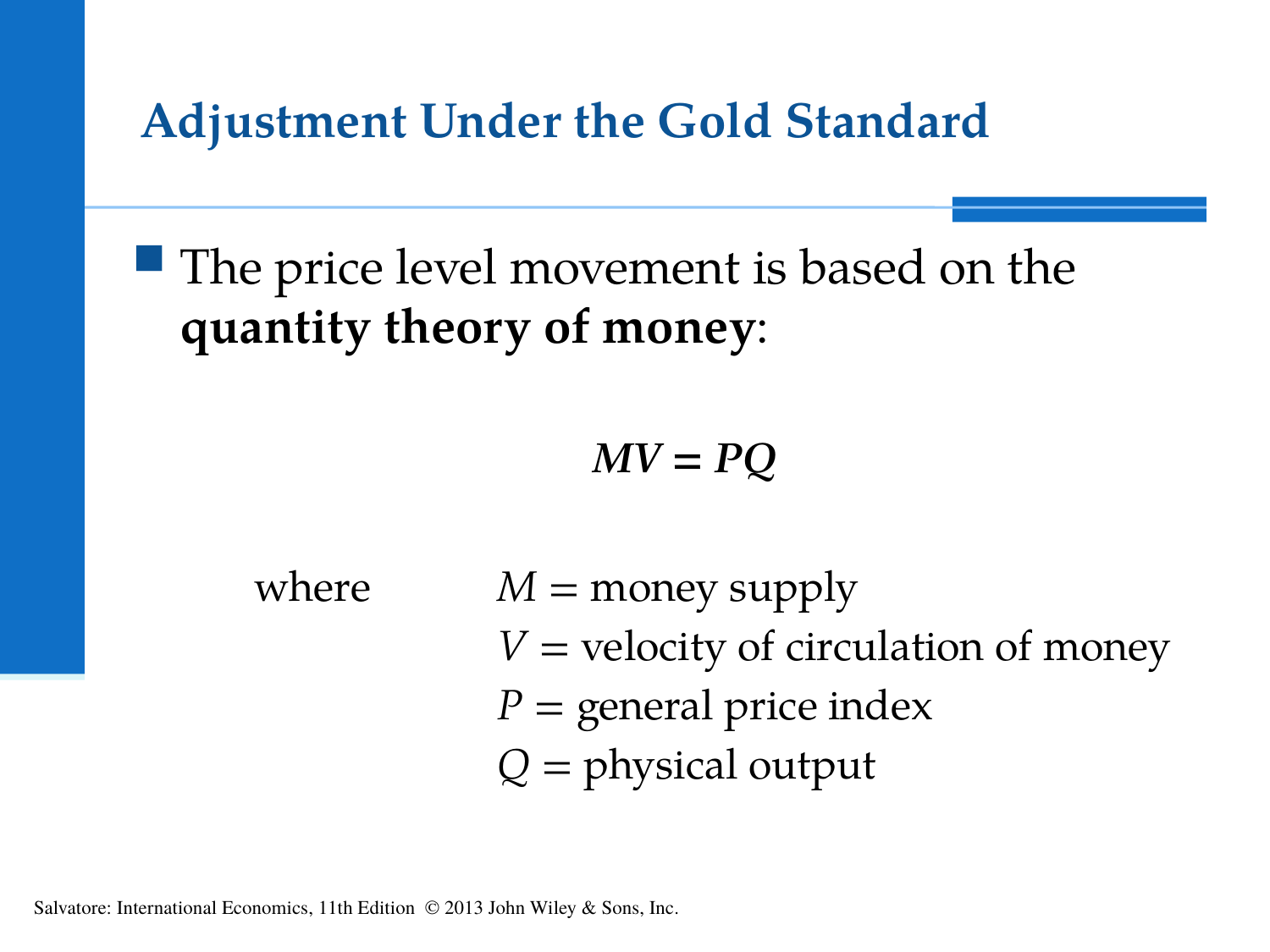

# Adjustment Under the Gold Standard
The price level movement is based on the quantity theory of money:

				   MV = PQ

	 where 	M = money supply
		     	V = velocity of circulation of money
		     	P = general price index
		     	Q = physical output
Salvatore: International Economics, 11th Edition  © 2013 John Wiley & Sons, Inc.